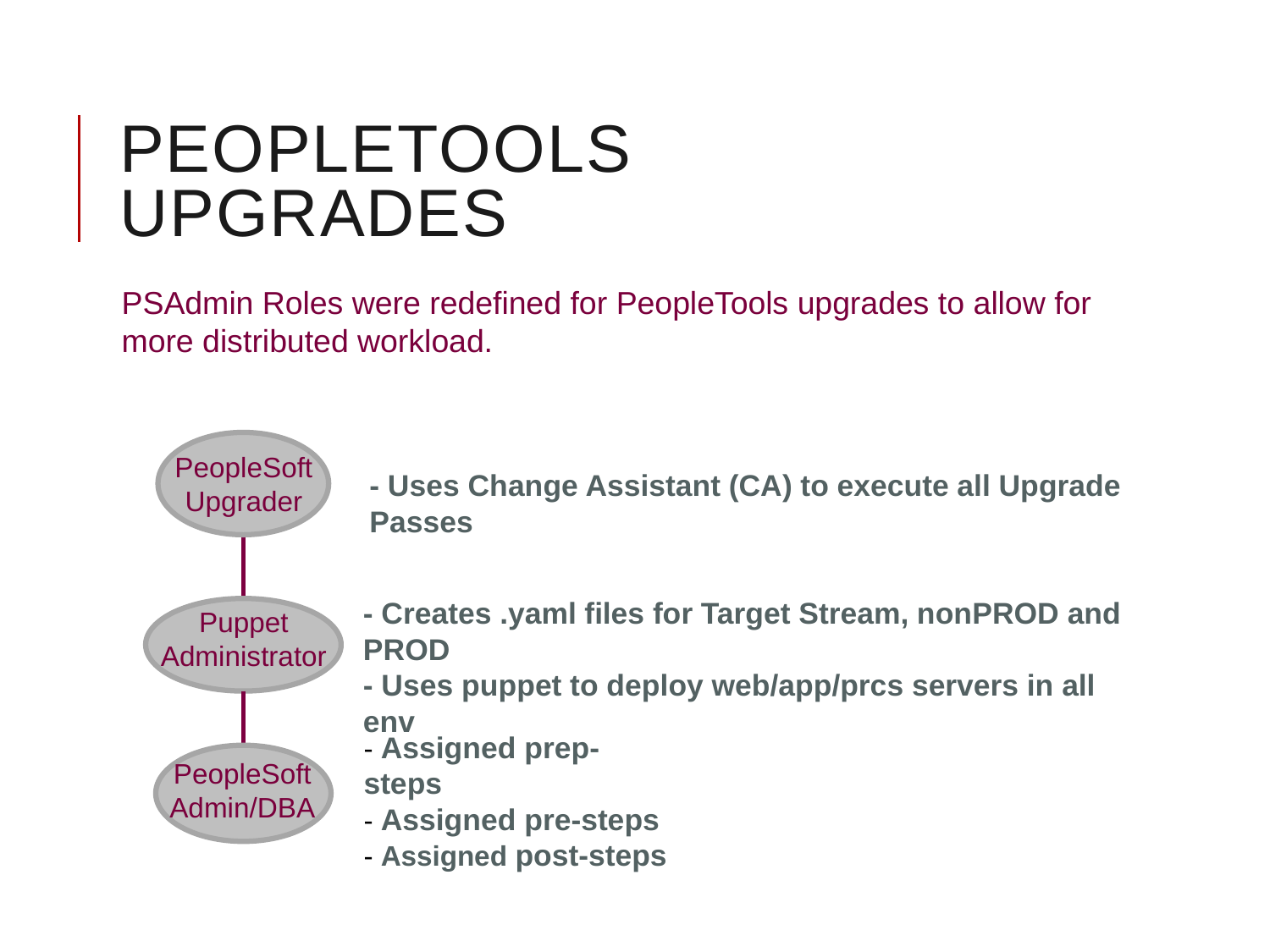

PeopleTools Upgrades
PSAdmin Roles were redefined for PeopleTools upgrades to allow for more distributed workload.

PeopleSoft Upgrader

- Uses Change Assistant (CA) to execute all Upgrade Passes
- Creates .yaml files for Target Stream, nonPROD and PROD
- Uses puppet to deploy web/app/prcs servers in all env
Puppet Administrator

- Assigned prep-steps
- Assigned pre-steps
- Assigned post-steps

PeopleSoft Admin/DBA